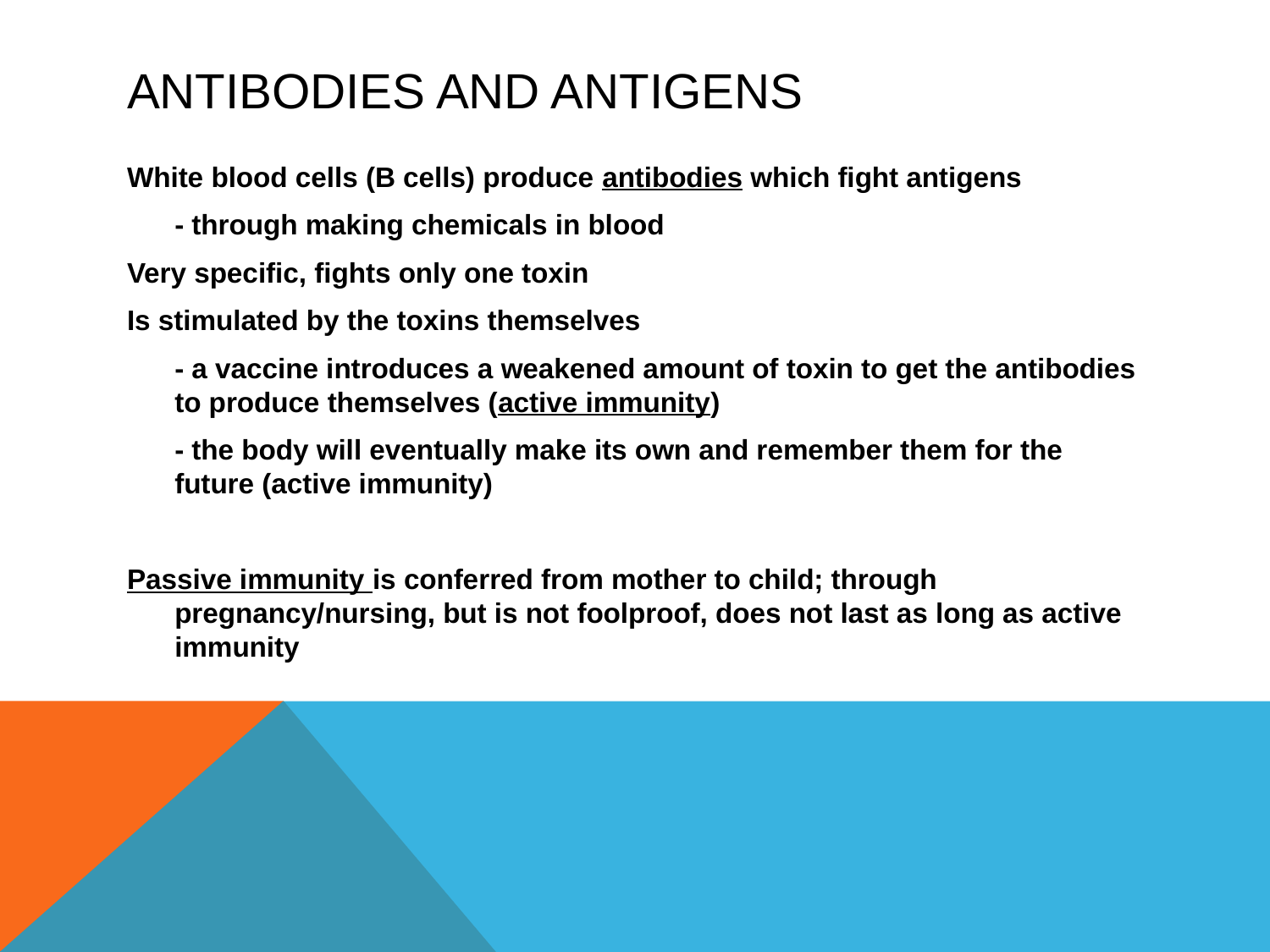

# Antibodies and antigens
White blood cells (B cells) produce antibodies which fight antigens
	- through making chemicals in blood
Very specific, fights only one toxin
Is stimulated by the toxins themselves
	- a vaccine introduces a weakened amount of toxin to get the antibodies to produce themselves (active immunity)
	- the body will eventually make its own and remember them for the future (active immunity)

Passive immunity is conferred from mother to child; through pregnancy/nursing, but is not foolproof, does not last as long as active immunity